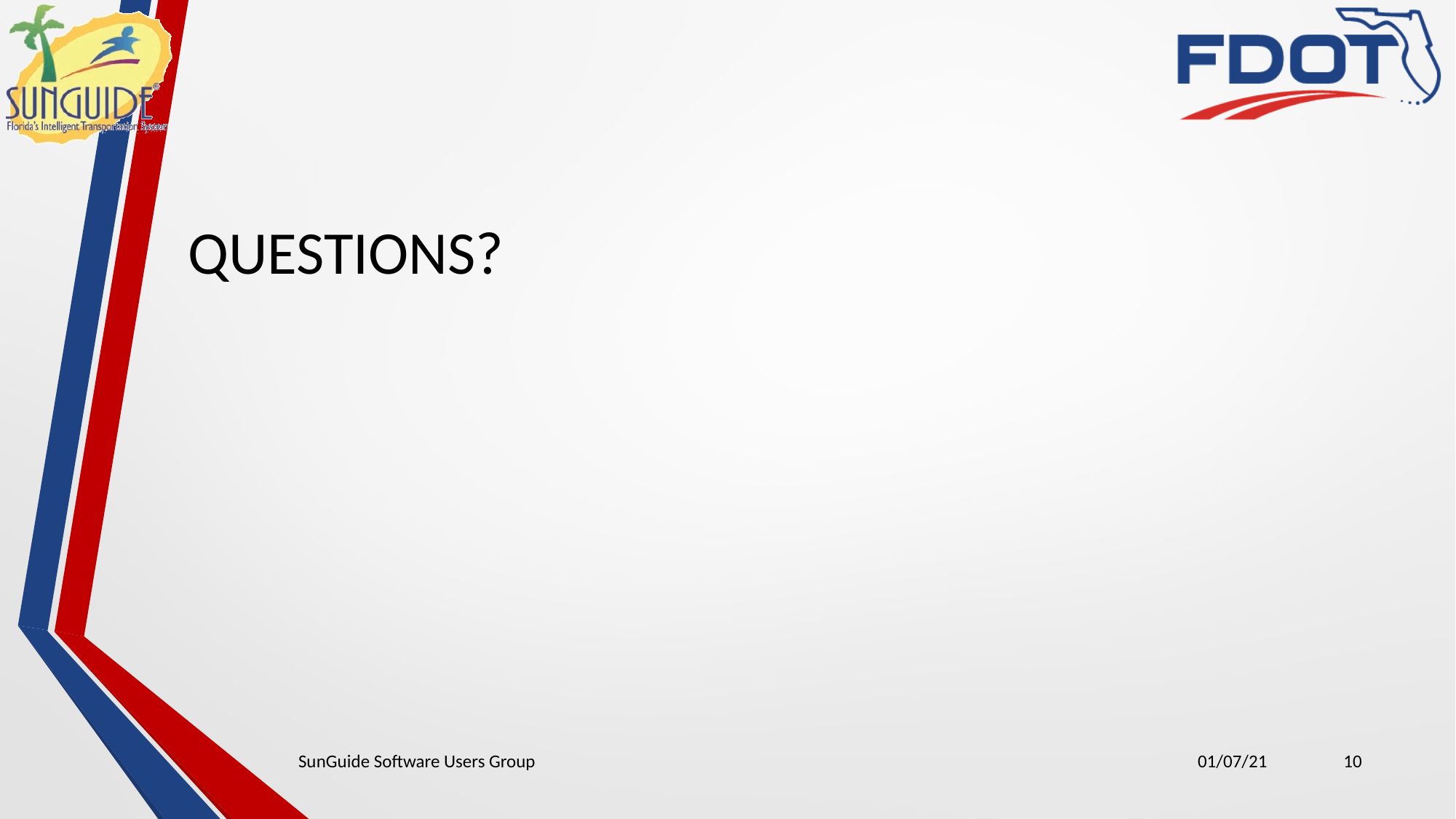

QUESTIONS?

SunGuide Software Users Group
01/07/21
10